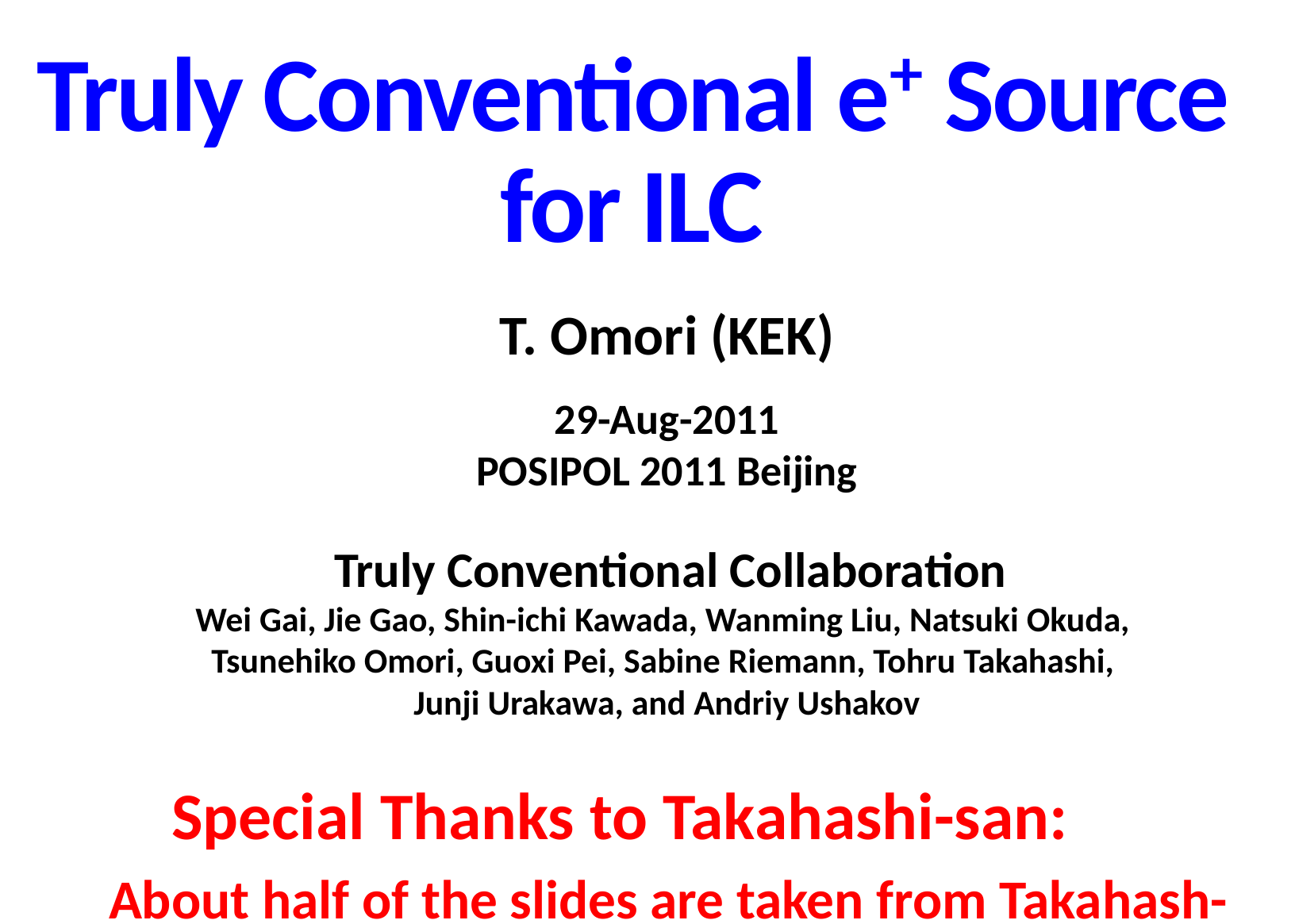

# Truly Conventional e+ Source for ILC
T. Omori (KEK)

29-Aug-2011
POSIPOL 2011 Beijing

 Truly Conventional Collaboration
Wei Gai, Jie Gao, Shin-ichi Kawada, Wanming Liu, Natsuki Okuda,
Tsunehiko Omori, Guoxi Pei, Sabine Riemann, Tohru Takahashi,
Junji Urakawa, and Andriy Ushakov
Special Thanks to Takahashi-san:
About half of the slides are taken from Takahash-san's talk at ALCPG11